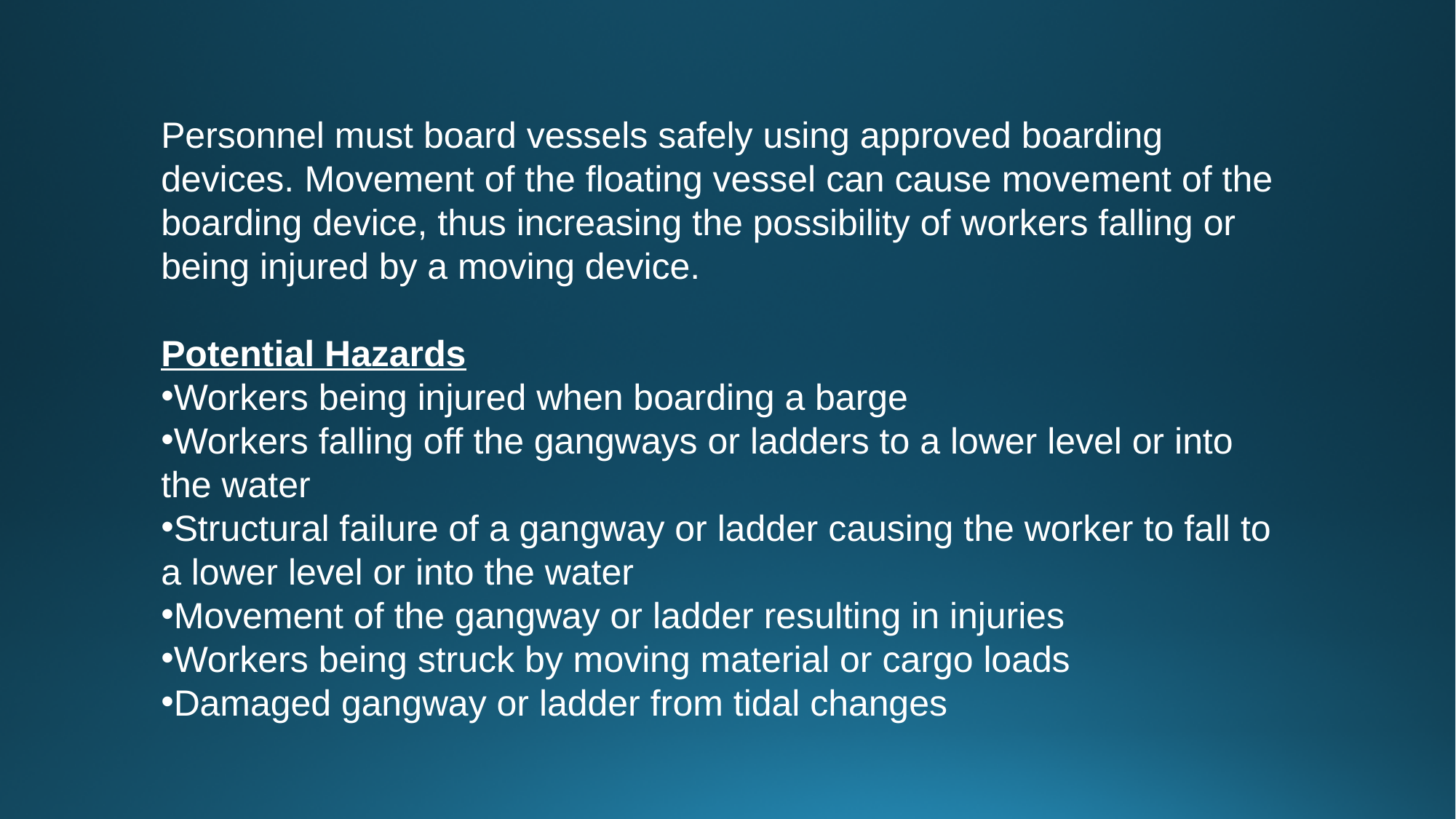

Personnel must board vessels safely using approved boarding devices. Movement of the floating vessel can cause movement of the boarding device, thus increasing the possibility of workers falling or being injured by a moving device.

Potential Hazards
Workers being injured when boarding a barge
Workers falling off the gangways or ladders to a lower level or into the water
Structural failure of a gangway or ladder causing the worker to fall to a lower level or into the water
Movement of the gangway or ladder resulting in injuries
Workers being struck by moving material or cargo loads
Damaged gangway or ladder from tidal changes